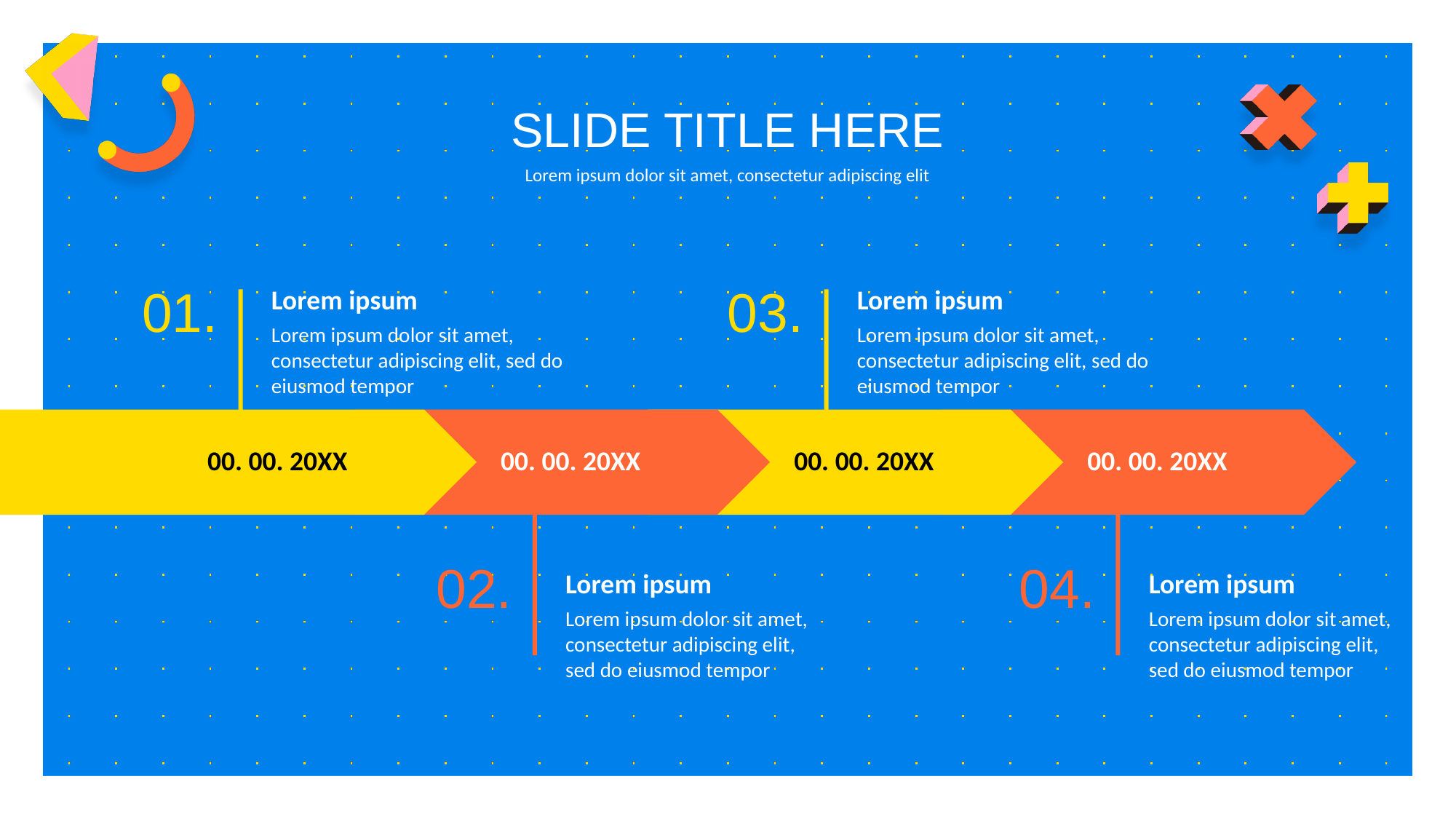

SLIDE TITLE HERE
Lorem ipsum dolor sit amet, consectetur adipiscing elit

01.
03.
Lorem ipsum
Lorem ipsum
Lorem ipsum dolor sit amet, consectetur adipiscing elit, sed do eiusmod tempor
Lorem ipsum dolor sit amet, consectetur adipiscing elit, sed do eiusmod tempor

00. 00. 20XX
00. 00. 20XX
00. 00. 20XX
00. 00. 20XX
02.
04.
Lorem ipsum
Lorem ipsum
Lorem ipsum dolor sit amet, consectetur adipiscing elit, sed do eiusmod tempor
Lorem ipsum dolor sit amet, consectetur adipiscing elit, sed do eiusmod tempor